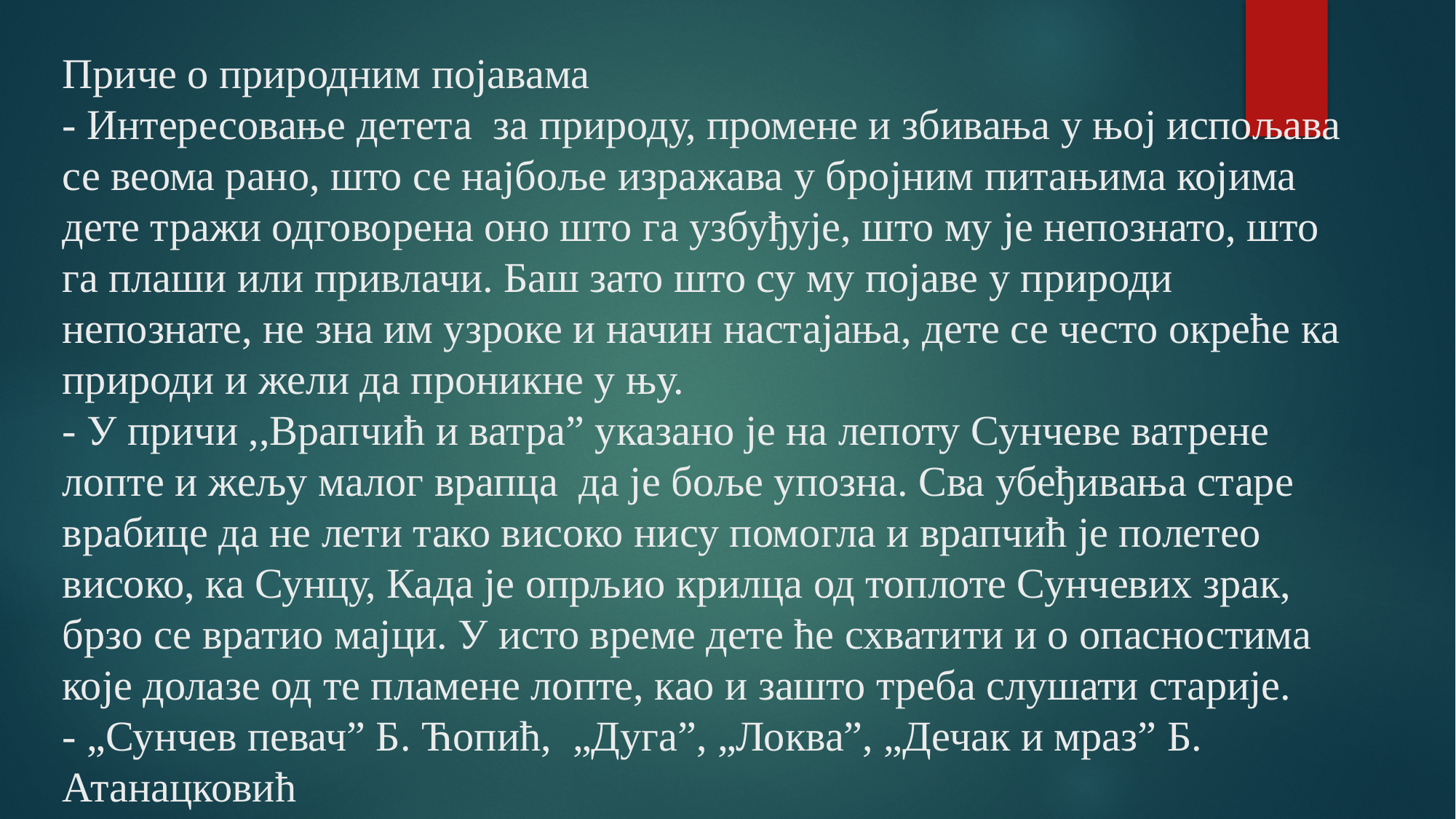

# Приче о природним појавама - Интересовање детета  за природу, промене и збивања у њој испољава се веома рано, што се најбоље изражава у бројним питањима којима дете тражи одговорена оно што га узбуђује, што му је непознато, што га плаши или привлачи. Баш зато што су му појаве у природи непознате, не зна им узроке и начин настајања, дете се често окреће ка природи и жели да проникне у њу. - У причи ,,Врапчић и ватра” указано је на лепоту Сунчеве ватрене лопте и жељу малог врапца  да је боље упозна. Сва убеђивања старе врабице да не лети тако високо нису помогла и врапчић је полетео високо, ка Сунцу, Када је опрљио крилца од топлоте Сунчевих зрак, брзо се вратио мајци. У исто време дете ће схватити и о опасностима које долазе од те пламене лопте, као и зашто треба слушати старије. - „Сунчев певач” Б. Ћопић,  „Дуга”, „Локва”, „Дечак и мраз” Б. Атанацковић